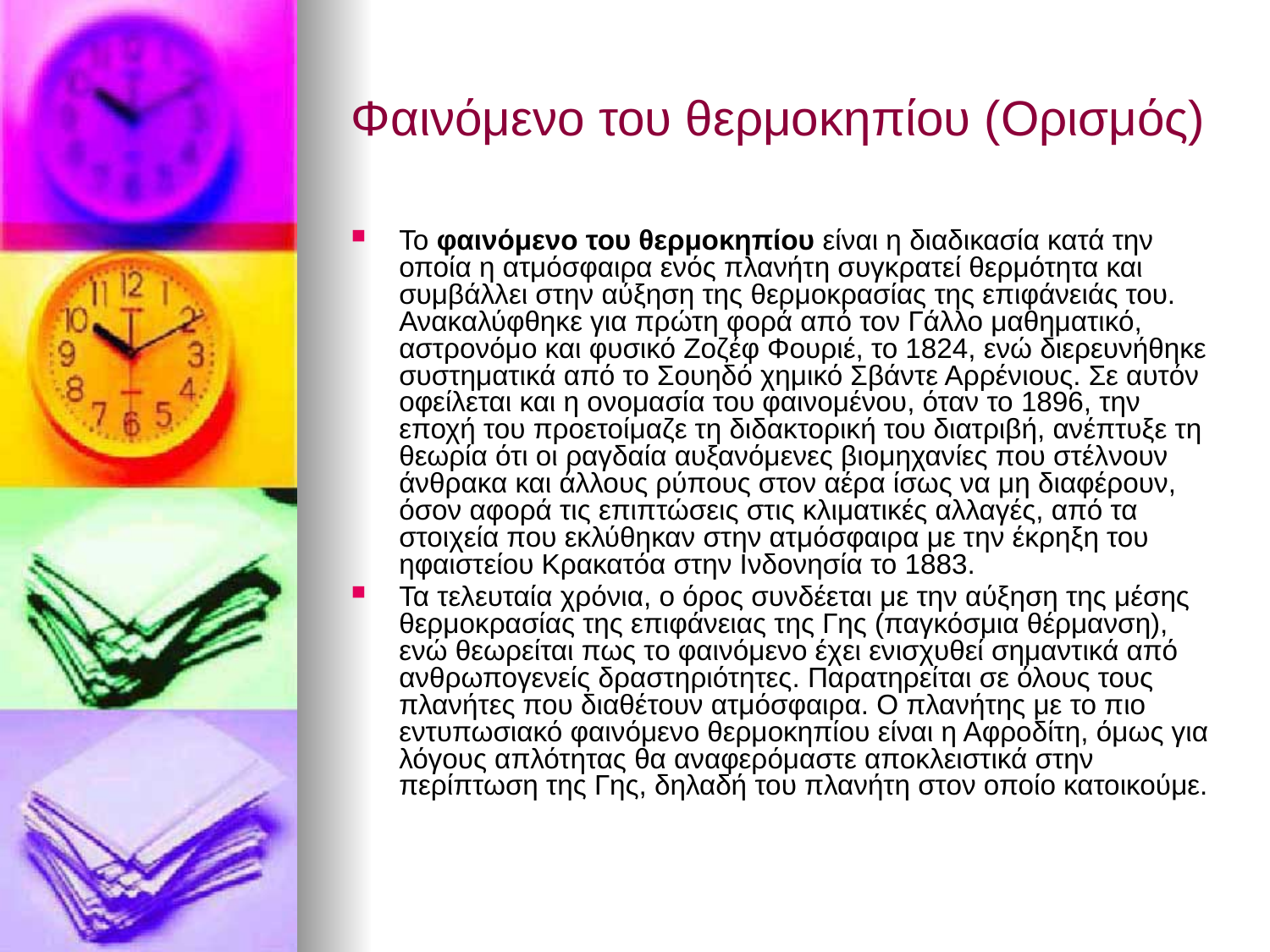

# Φαινόμενο του θερμοκηπίου (Ορισμός)
Το φαινόμενο του θερμοκηπίου είναι η διαδικασία κατά την οποία η ατμόσφαιρα ενός πλανήτη συγκρατεί θερμότητα και συμβάλλει στην αύξηση της θερμοκρασίας της επιφάνειάς του. Ανακαλύφθηκε για πρώτη φορά από τον Γάλλο μαθηματικό, αστρονόμο και φυσικό Ζοζέφ Φουριέ, το 1824, ενώ διερευνήθηκε συστηματικά από το Σουηδό χημικό Σβάντε Αρρένιους. Σε αυτόν οφείλεται και η ονομασία του φαινομένου, όταν το 1896, την εποχή του προετοίμαζε τη διδακτορική του διατριβή, ανέπτυξε τη θεωρία ότι οι ραγδαία αυξανόμενες βιομηχανίες που στέλνουν άνθρακα και άλλους ρύπους στον αέρα ίσως να μη διαφέρουν, όσον αφορά τις επιπτώσεις στις κλιματικές αλλαγές, από τα στοιχεία που εκλύθηκαν στην ατμόσφαιρα με την έκρηξη του ηφαιστείου Κρακατόα στην Ινδονησία το 1883.
Τα τελευταία χρόνια, ο όρος συνδέεται με την αύξηση της μέσης θερμοκρασίας της επιφάνειας της Γης (παγκόσμια θέρμανση), ενώ θεωρείται πως το φαινόμενο έχει ενισχυθεί σημαντικά από ανθρωπογενείς δραστηριότητες. Παρατηρείται σε όλους τους πλανήτες που διαθέτουν ατμόσφαιρα. Ο πλανήτης με το πιο εντυπωσιακό φαινόμενο θερμοκηπίου είναι η Αφροδίτη, όμως για λόγους απλότητας θα αναφερόμαστε αποκλειστικά στην περίπτωση της Γης, δηλαδή του πλανήτη στον οποίο κατοικούμε.